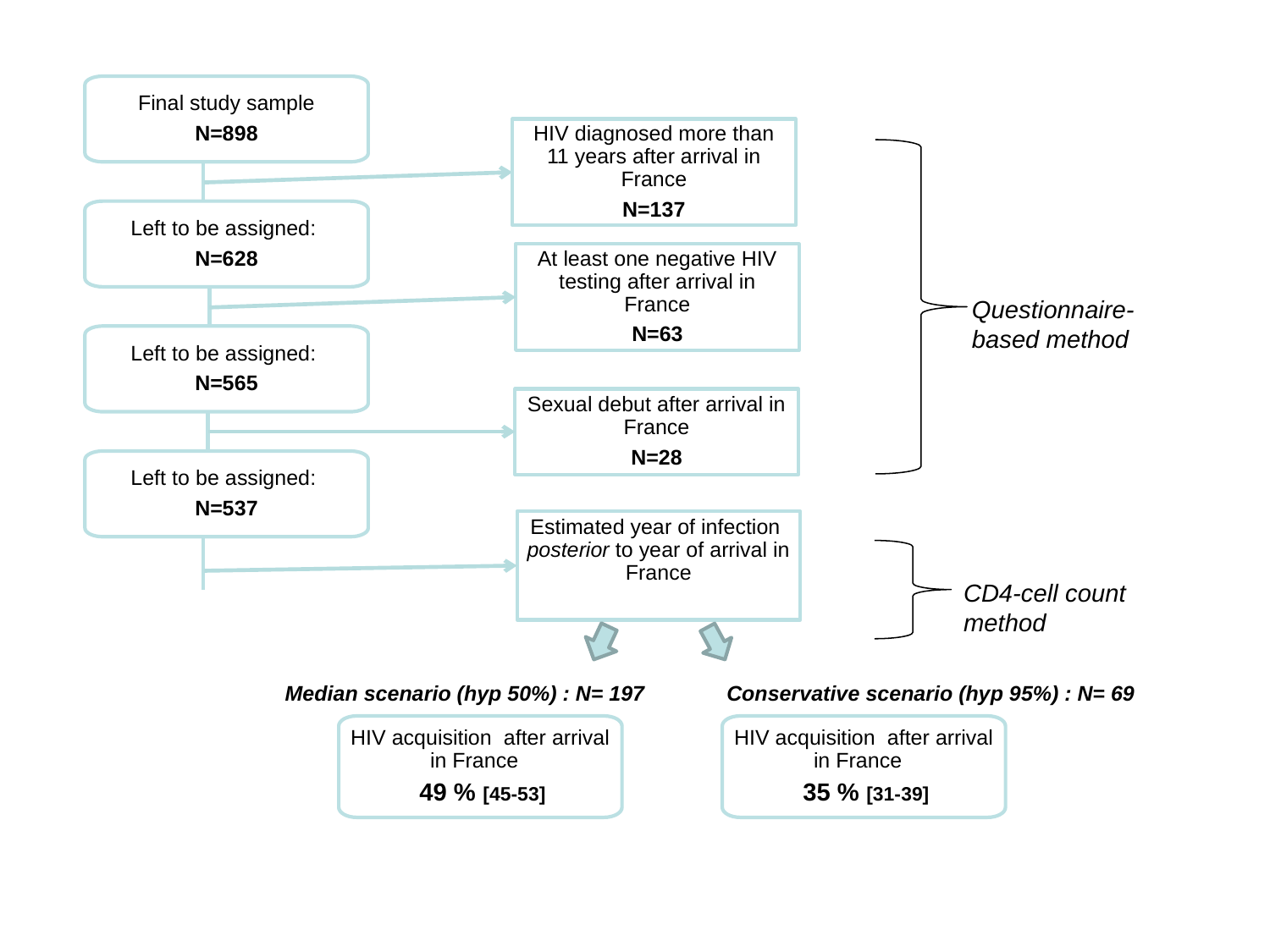

Final study sample
N=898
Left to be assigned:
N=628
Left to be assigned:
N=565
Left to be assigned:
N=537

Estimated year of infection  posterior to year of arrival in France

HIV diagnosed more than 11 years after arrival in France
N=137

At least one negative HIV testing after arrival in France
N=63

Sexual debut after arrival in France
N=28

CD4-cell count method

HIV acquisition  after arrival in France
 49 % [45-53]
HIV acquisition  after arrival in France
 35 % [31-39]
Questionnaire-based method

Median scenario (hyp 50%) : N= 197

Conservative scenario (hyp 95%) : N= 69